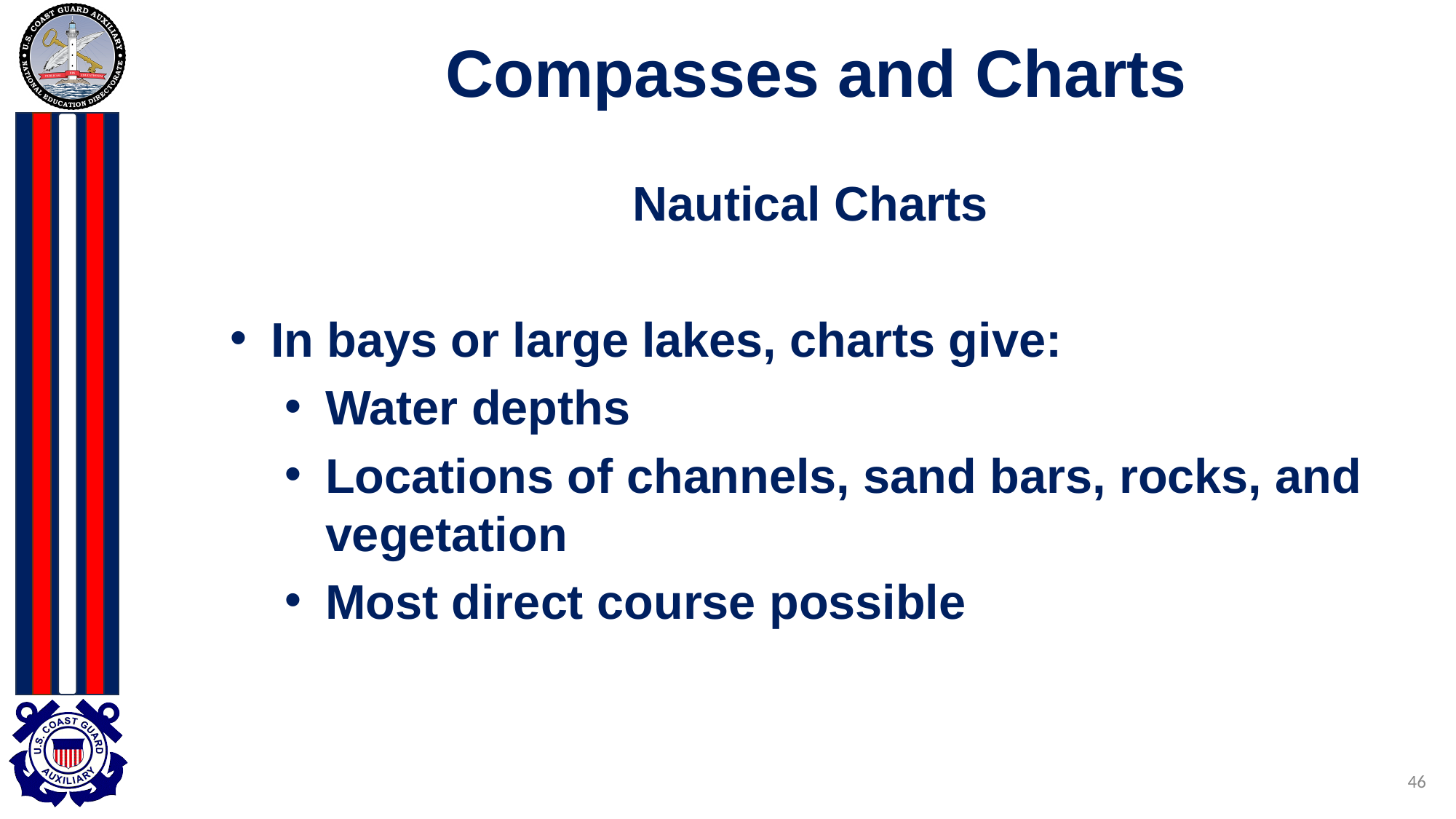

# Compasses and Charts
Nautical Charts
In bays or large lakes, charts give:
Water depths
Locations of channels, sand bars, rocks, and vegetation
Most direct course possible
46